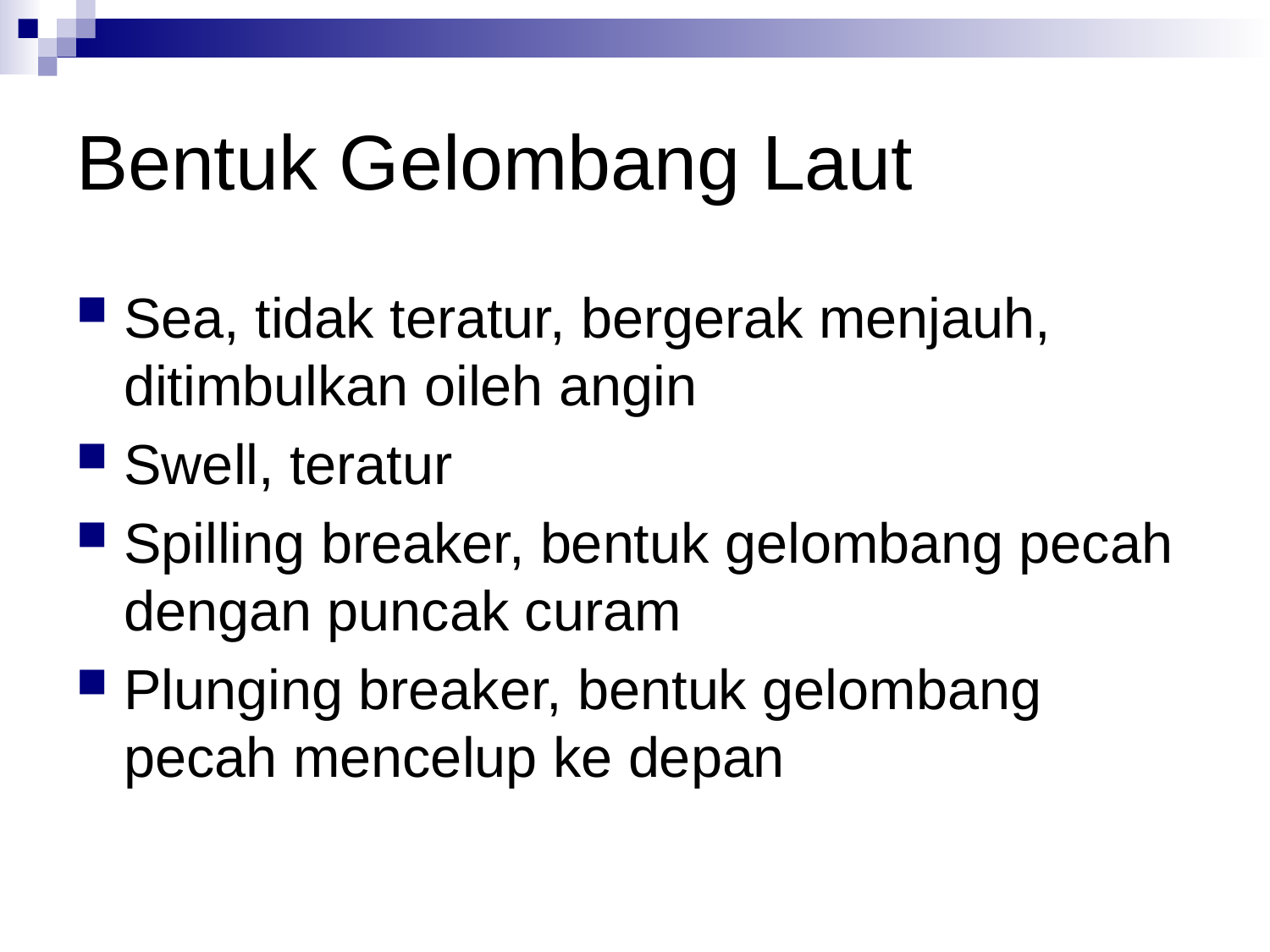

# Bentuk Gelombang Laut
Sea, tidak teratur, bergerak menjauh, ditimbulkan oileh angin
Swell, teratur
Spilling breaker, bentuk gelombang pecah dengan puncak curam
Plunging breaker, bentuk gelombang pecah mencelup ke depan